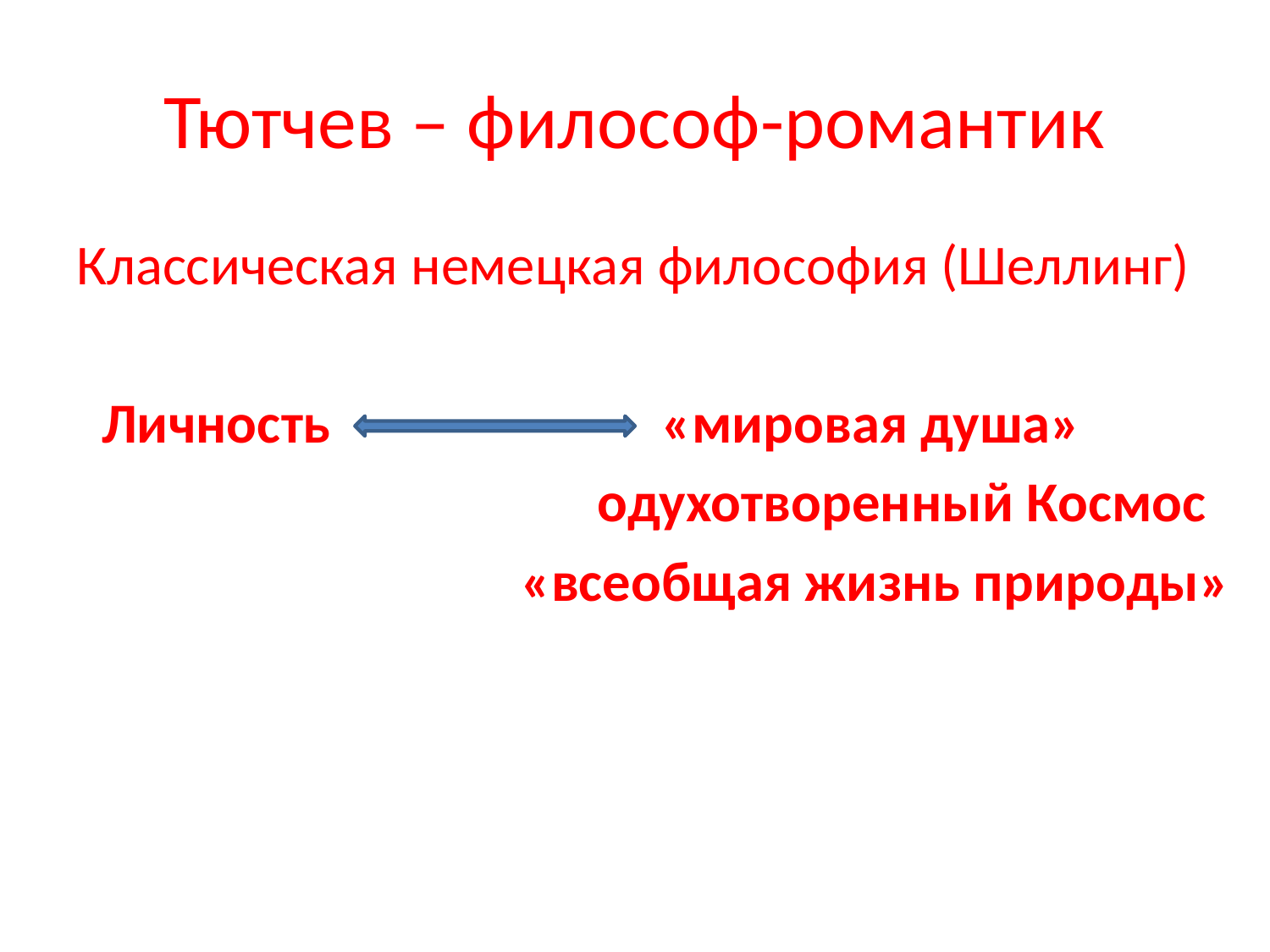

# Тютчев – философ-романтик
Классическая немецкая философия (Шеллинг)

  Личность                          «мировая душа»
                                         одухотворенный Космос
                                   «всеобщая жизнь природы»